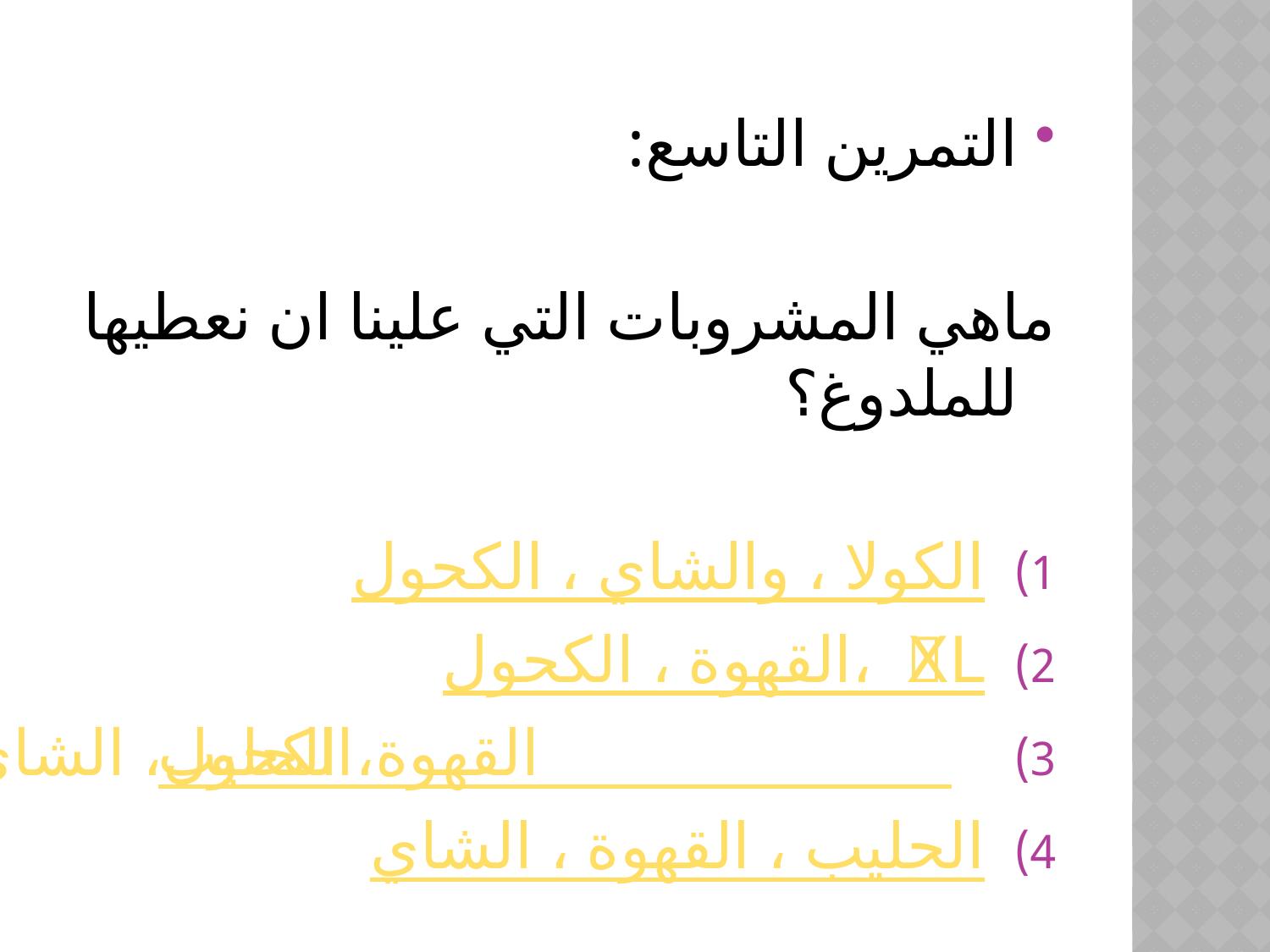

التمرين التاسع:

ماهي المشروبات التي علينا ان نعطيها للملدوغ؟

الكحول ، والشاي ، الكولا
الكحول ، القهوة ، XL
الحليب ،الكحول، الشاي، القهوة
الشاي ، القهوة ، الحليب